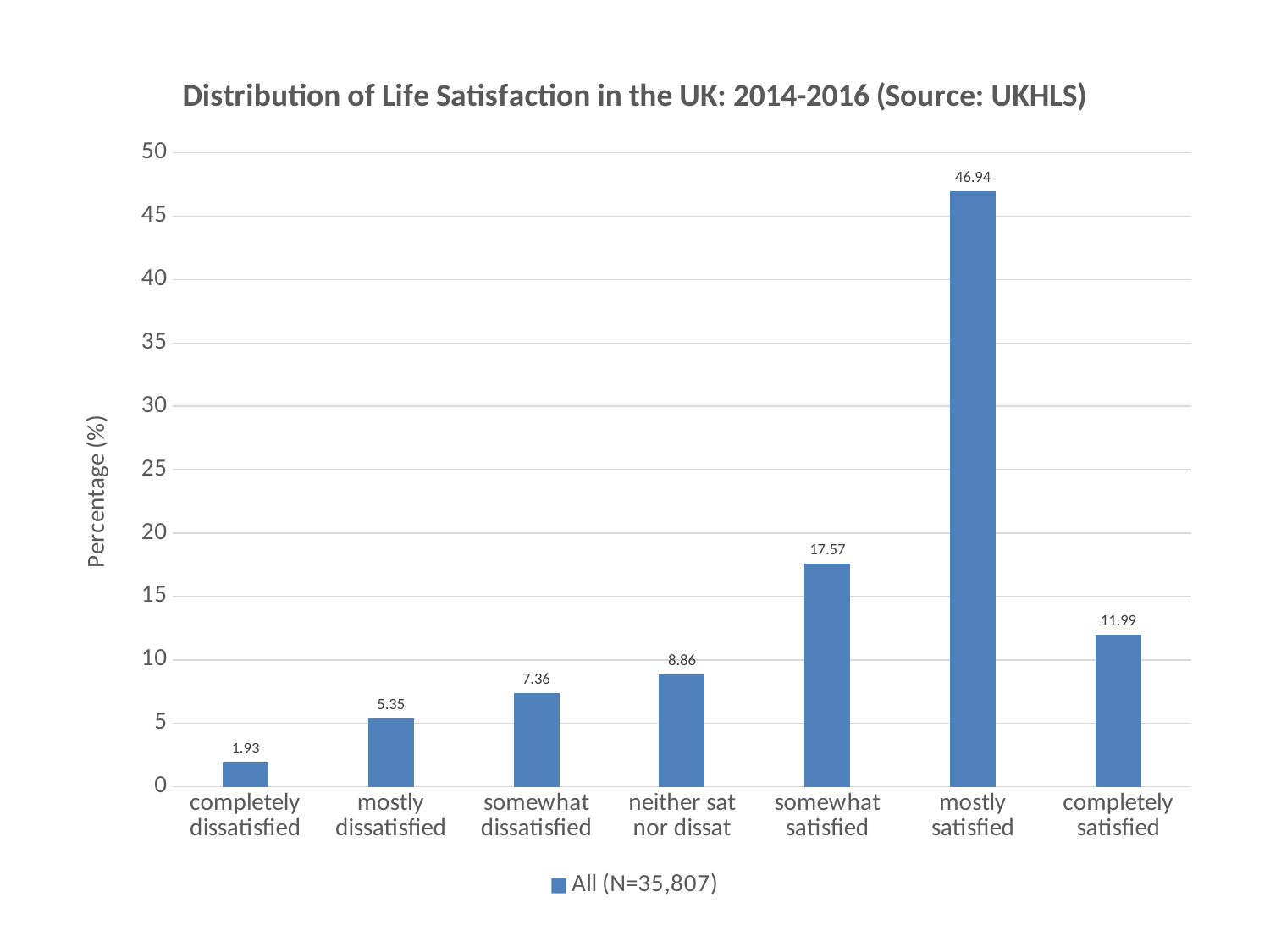

### Chart: Distribution of Life Satisfaction in the UK: 2014-2016 (Source: UKHLS)

| Category |  |
|---|---|
| completely dissatisfied | 1.93 |
| mostly dissatisfied | 5.35 |
| somewhat dissatisfied | 7.359999999999998 |
| neither sat nor dissat | 8.86 |
| somewhat satisfied | 17.57 |
| mostly satisfied | 46.94 |
| completely satisfied | 11.99 |